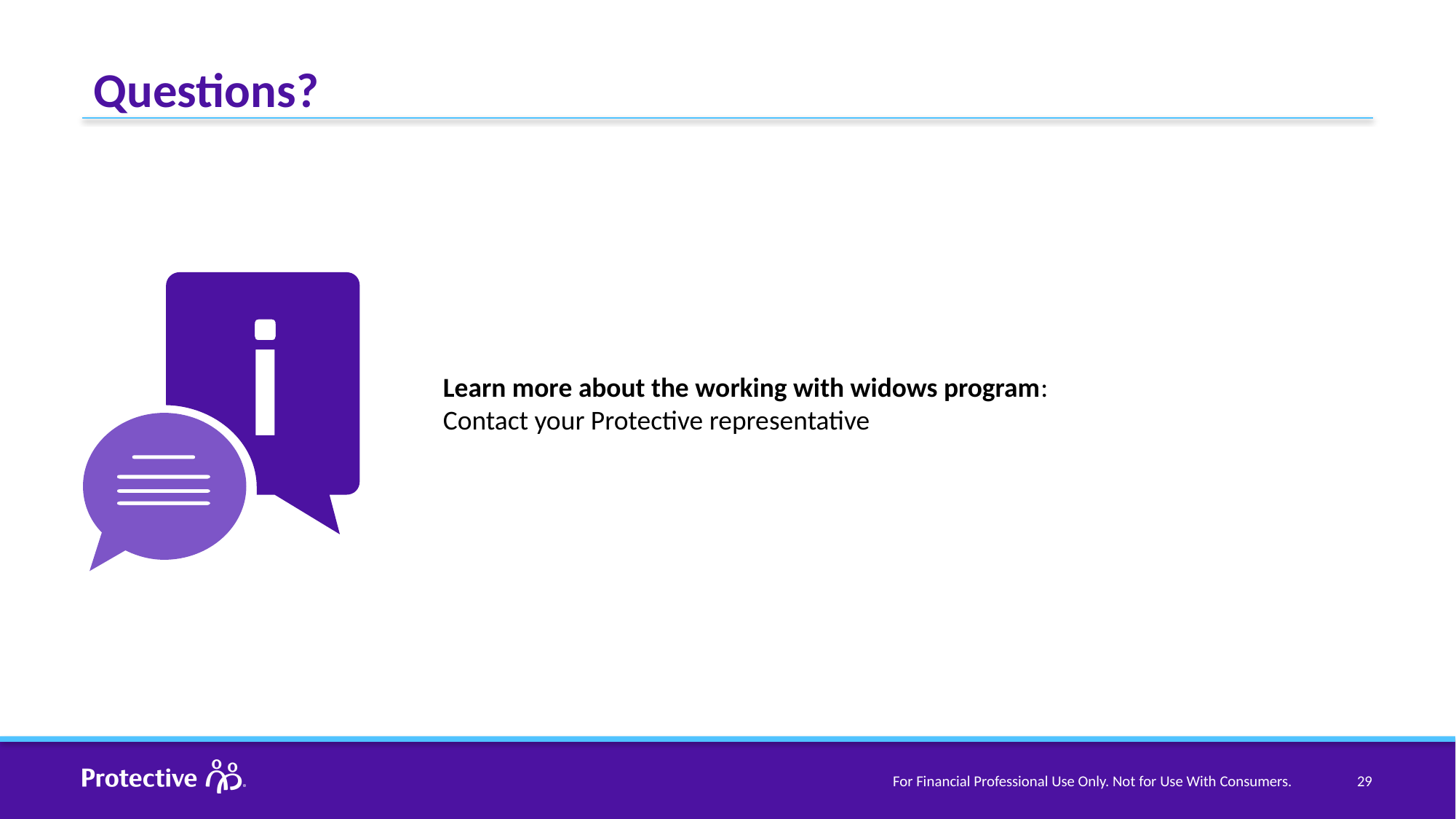

Questions?

Learn more about the working with widows program:
Contact your Protective representative